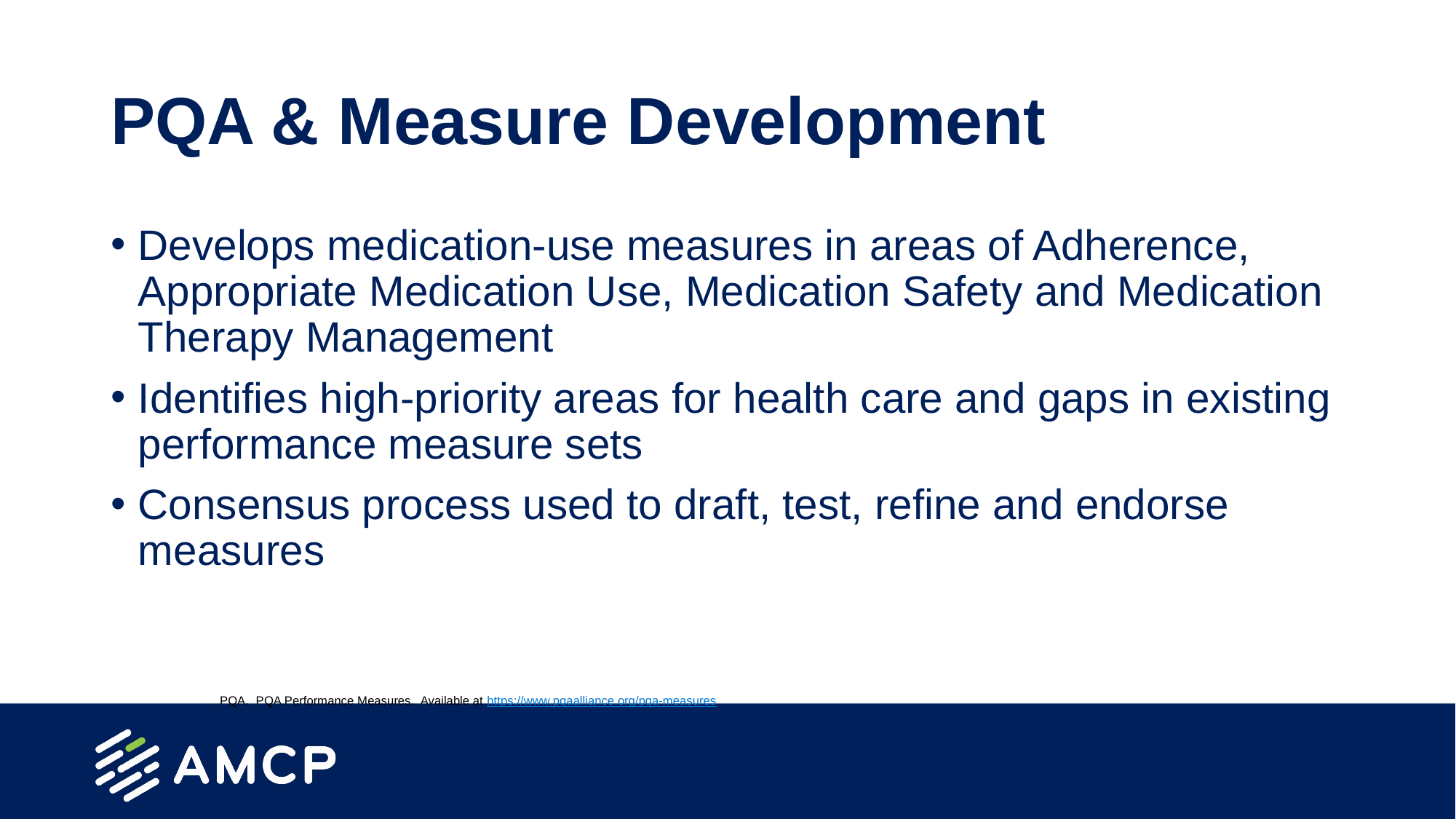

# PQA & Measure Development
Develops medication-use measures in areas of Adherence, Appropriate Medication Use, Medication Safety and Medication Therapy Management
Identifies high-priority areas for health care and gaps in existing performance measure sets
Consensus process used to draft, test, refine and endorse measures
PQA.  PQA Performance Measures.  Available at https://www.pqaalliance.org/pqa-measures